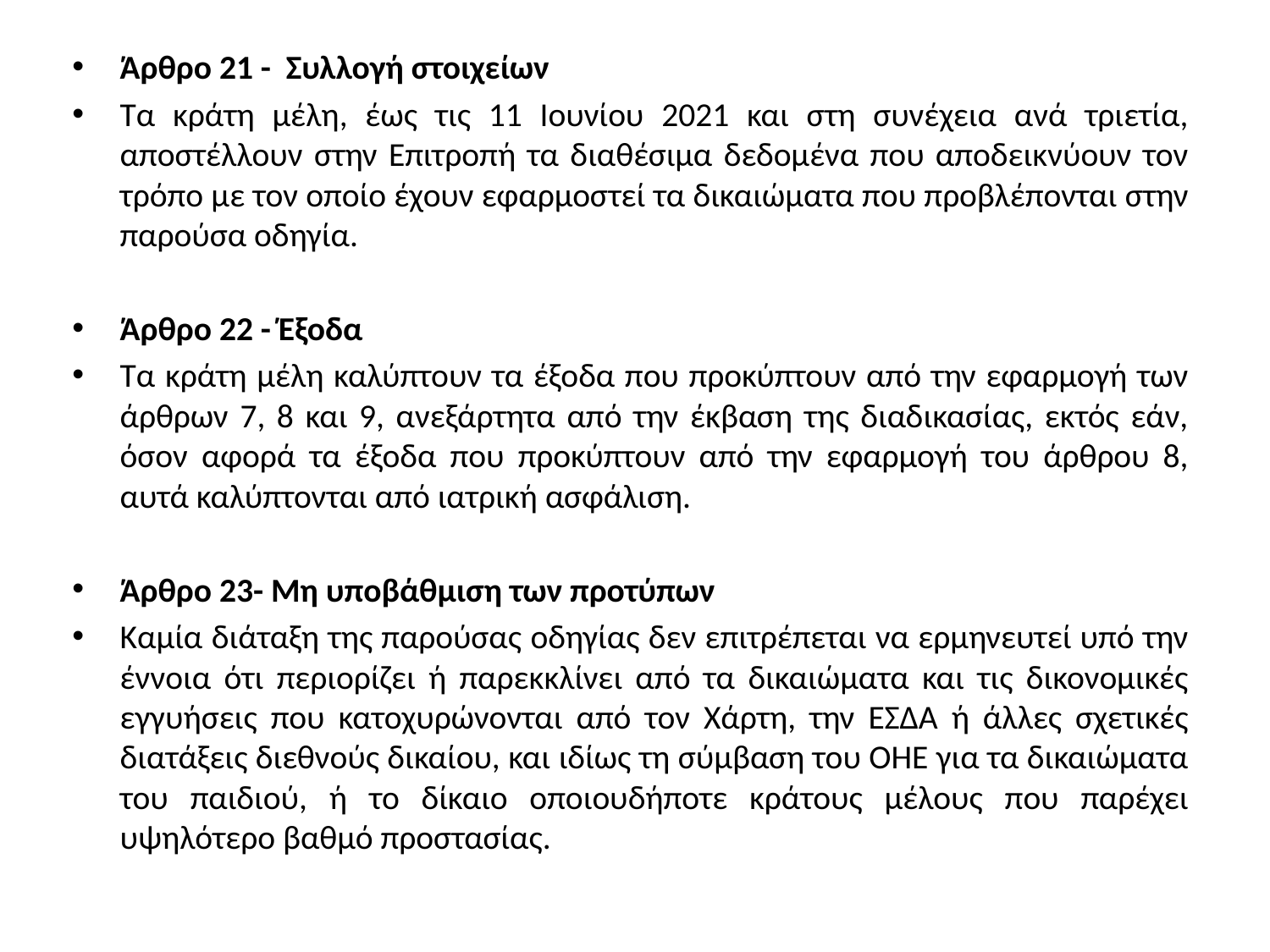

Άρθρο 21 -  Συλλογή στοιχείων
Τα κράτη μέλη, έως τις 11 Ιουνίου 2021 και στη συνέχεια ανά τριετία, αποστέλλουν στην Επιτροπή τα διαθέσιμα δεδομένα που αποδεικνύουν τον τρόπο με τον οποίο έχουν εφαρμοστεί τα δικαιώματα που προβλέπονται στην παρούσα οδηγία.

Άρθρο 22 - Έξοδα
Τα κράτη μέλη καλύπτουν τα έξοδα που προκύπτουν από την εφαρμογή των άρθρων 7, 8 και 9, ανεξάρτητα από την έκβαση της διαδικασίας, εκτός εάν, όσον αφορά τα έξοδα που προκύπτουν από την εφαρμογή του άρθρου 8, αυτά καλύπτονται από ιατρική ασφάλιση.

Άρθρο 23- Μη υποβάθμιση των προτύπων
Καμία διάταξη της παρούσας οδηγίας δεν επιτρέπεται να ερμηνευτεί υπό την έννοια ότι περιορίζει ή παρεκκλίνει από τα δικαιώματα και τις δικονομικές εγγυήσεις που κατοχυρώνονται από τον Χάρτη, την ΕΣΔΑ ή άλλες σχετικές διατάξεις διεθνούς δικαίου, και ιδίως τη σύμβαση του ΟΗΕ για τα δικαιώματα του παιδιού, ή το δίκαιο οποιουδήποτε κράτους μέλους που παρέχει υψηλότερο βαθμό προστασίας.